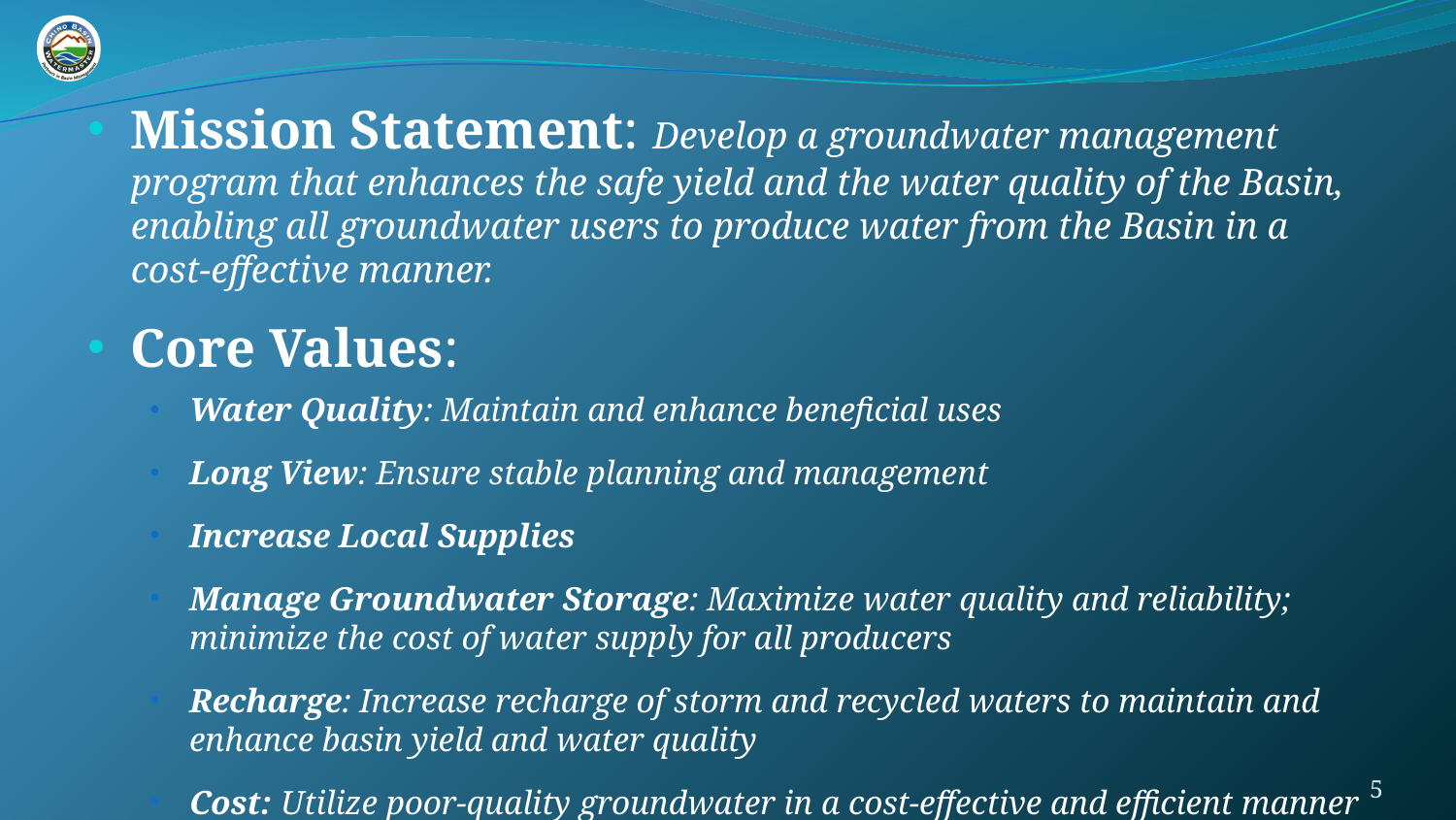

Mission Statement: Develop a groundwater management program that enhances the safe yield and the water quality of the Basin, enabling all groundwater users to produce water from the Basin in a cost-effective manner.
Core Values:
Water Quality: Maintain and enhance beneficial uses
Long View: Ensure stable planning and management
Increase Local Supplies
Manage Groundwater Storage: Maximize water quality and reliability; minimize the cost of water supply for all producers
Recharge: Increase recharge of storm and recycled waters to maintain and enhance basin yield and water quality
Cost: Utilize poor-quality groundwater in a cost-effective and efficient manner
5